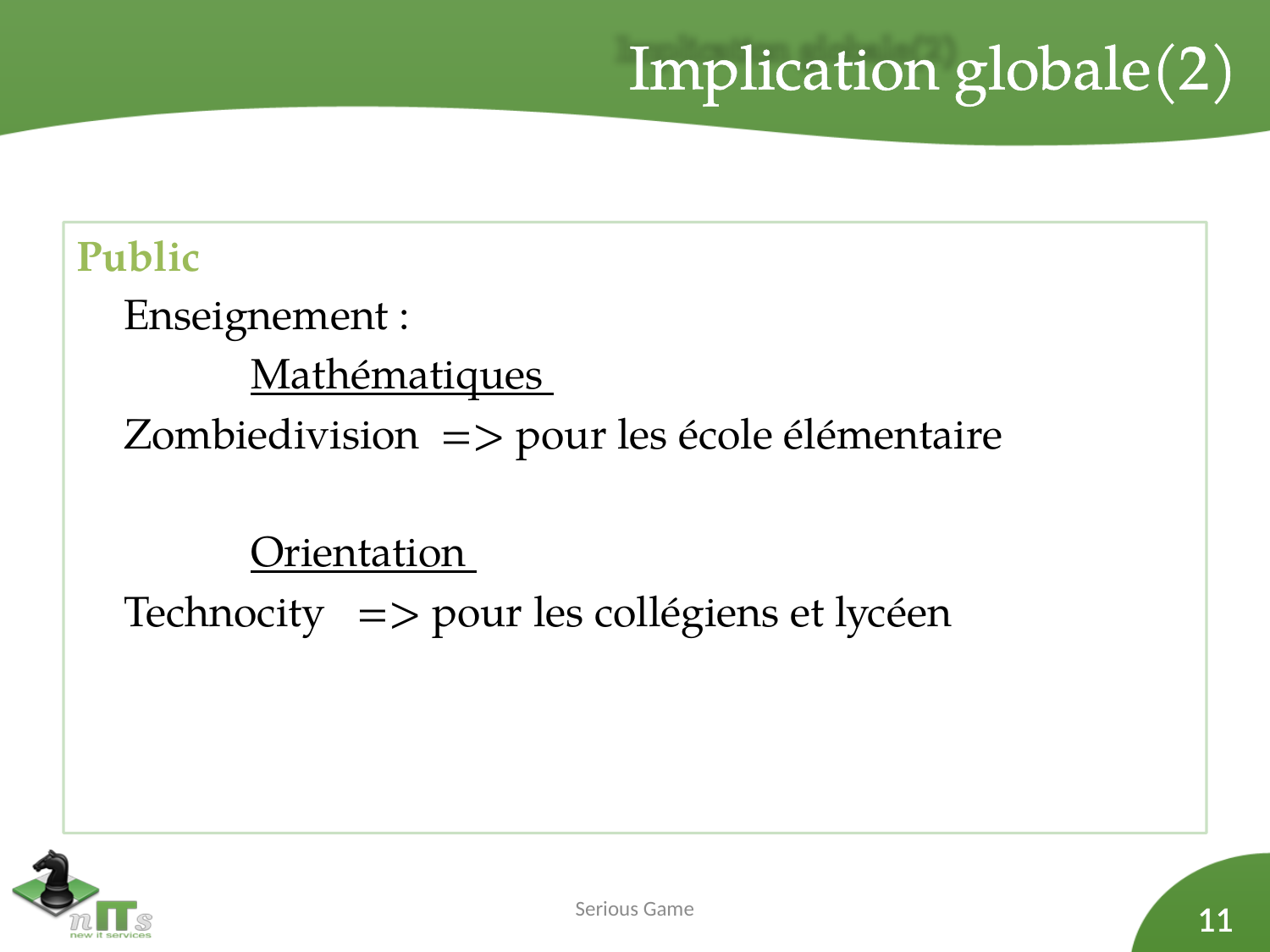

Implication globale(2)
Public
	Enseignement :
		Mathématiques
	Zombiedivision  => pour les école élémentaire

		Orientation
	Technocity   => pour les collégiens et lycéen
Serious Game
11